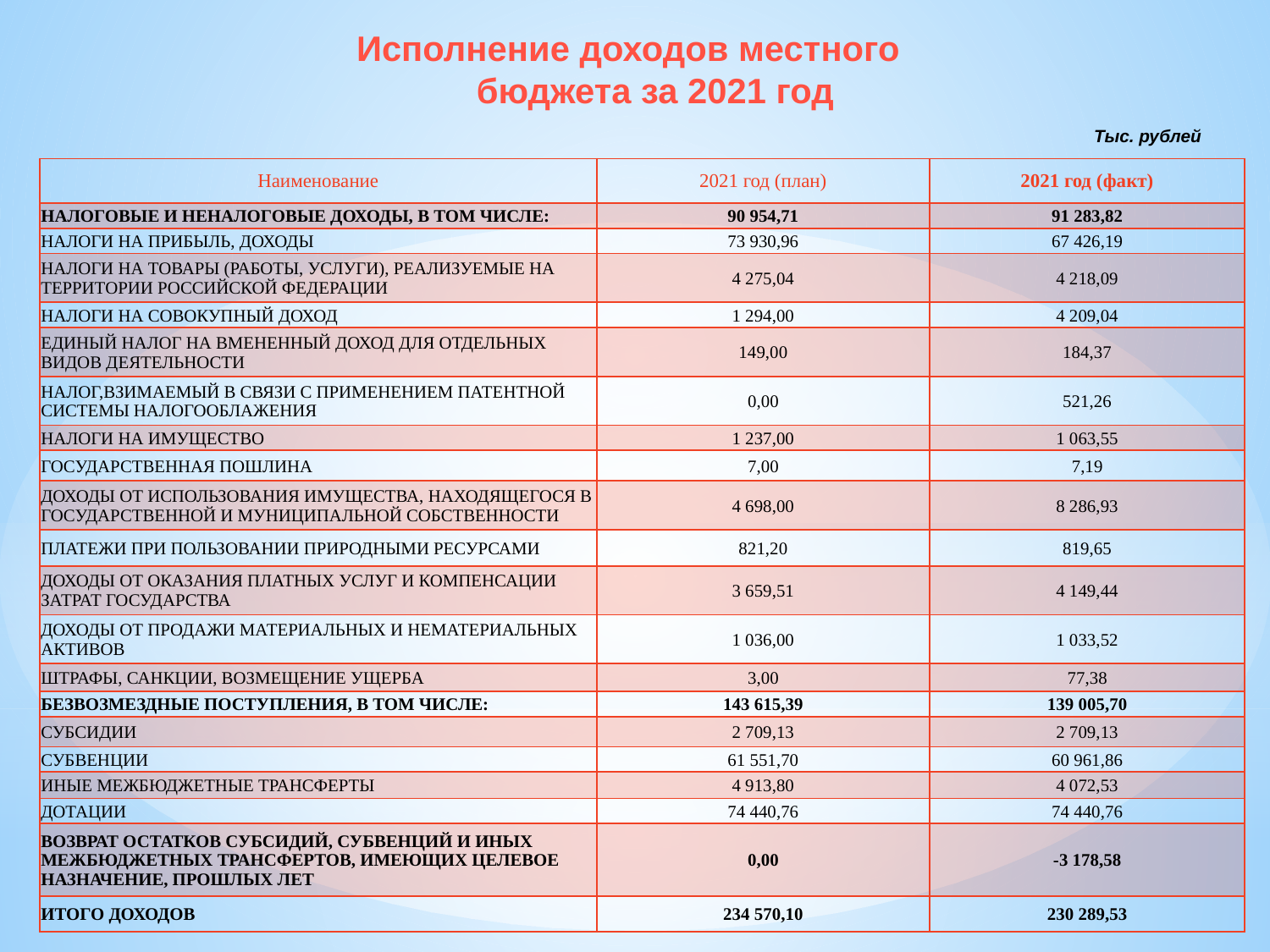

# Исполнение доходов местного бюджета за 2021 год
Тыс. рублей
| Наименование | 2021 год (план) | 2021 год (факт) |
| --- | --- | --- |
| НАЛОГОВЫЕ И НЕНАЛОГОВЫЕ ДОХОДЫ, В ТОМ ЧИСЛЕ: | 90 954,71 | 91 283,82 |
| НАЛОГИ НА ПРИБЫЛЬ, ДОХОДЫ | 73 930,96 | 67 426,19 |
| НАЛОГИ НА ТОВАРЫ (РАБОТЫ, УСЛУГИ), РЕАЛИЗУЕМЫЕ НА ТЕРРИТОРИИ РОССИЙСКОЙ ФЕДЕРАЦИИ | 4 275,04 | 4 218,09 |
| НАЛОГИ НА СОВОКУПНЫЙ ДОХОД | 1 294,00 | 4 209,04 |
| ЕДИНЫЙ НАЛОГ НА ВМЕНЕННЫЙ ДОХОД ДЛЯ ОТДЕЛЬНЫХ ВИДОВ ДЕЯТЕЛЬНОСТИ | 149,00 | 184,37 |
| НАЛОГ,ВЗИМАЕМЫЙ В СВЯЗИ С ПРИМЕНЕНИЕМ ПАТЕНТНОЙ СИСТЕМЫ НАЛОГООБЛАЖЕНИЯ | 0,00 | 521,26 |
| НАЛОГИ НА ИМУЩЕСТВО | 1 237,00 | 1 063,55 |
| ГОСУДАРСТВЕННАЯ ПОШЛИНА | 7,00 | 7,19 |
| ДОХОДЫ ОТ ИСПОЛЬЗОВАНИЯ ИМУЩЕСТВА, НАХОДЯЩЕГОСЯ В ГОСУДАРСТВЕННОЙ И МУНИЦИПАЛЬНОЙ СОБСТВЕННОСТИ | 4 698,00 | 8 286,93 |
| ПЛАТЕЖИ ПРИ ПОЛЬЗОВАНИИ ПРИРОДНЫМИ РЕСУРСАМИ | 821,20 | 819,65 |
| ДОХОДЫ ОТ ОКАЗАНИЯ ПЛАТНЫХ УСЛУГ И КОМПЕНСАЦИИ ЗАТРАТ ГОСУДАРСТВА | 3 659,51 | 4 149,44 |
| ДОХОДЫ ОТ ПРОДАЖИ МАТЕРИАЛЬНЫХ И НЕМАТЕРИАЛЬНЫХ АКТИВОВ | 1 036,00 | 1 033,52 |
| ШТРАФЫ, САНКЦИИ, ВОЗМЕЩЕНИЕ УЩЕРБА | 3,00 | 77,38 |
| БЕЗВОЗМЕЗДНЫЕ ПОСТУПЛЕНИЯ, В ТОМ ЧИСЛЕ: | 143 615,39 | 139 005,70 |
| СУБСИДИИ | 2 709,13 | 2 709,13 |
| СУБВЕНЦИИ | 61 551,70 | 60 961,86 |
| ИНЫЕ МЕЖБЮДЖЕТНЫЕ ТРАНСФЕРТЫ | 4 913,80 | 4 072,53 |
| ДОТАЦИИ | 74 440,76 | 74 440,76 |
| ВОЗВРАТ ОСТАТКОВ СУБСИДИЙ, СУБВЕНЦИЙ И ИНЫХ МЕЖБЮДЖЕТНЫХ ТРАНСФЕРТОВ, ИМЕЮЩИХ ЦЕЛЕВОЕ НАЗНАЧЕНИЕ, ПРОШЛЫХ ЛЕТ | 0,00 | -3 178,58 |
| ИТОГО ДОХОДОВ | 234 570,10 | 230 289,53 |